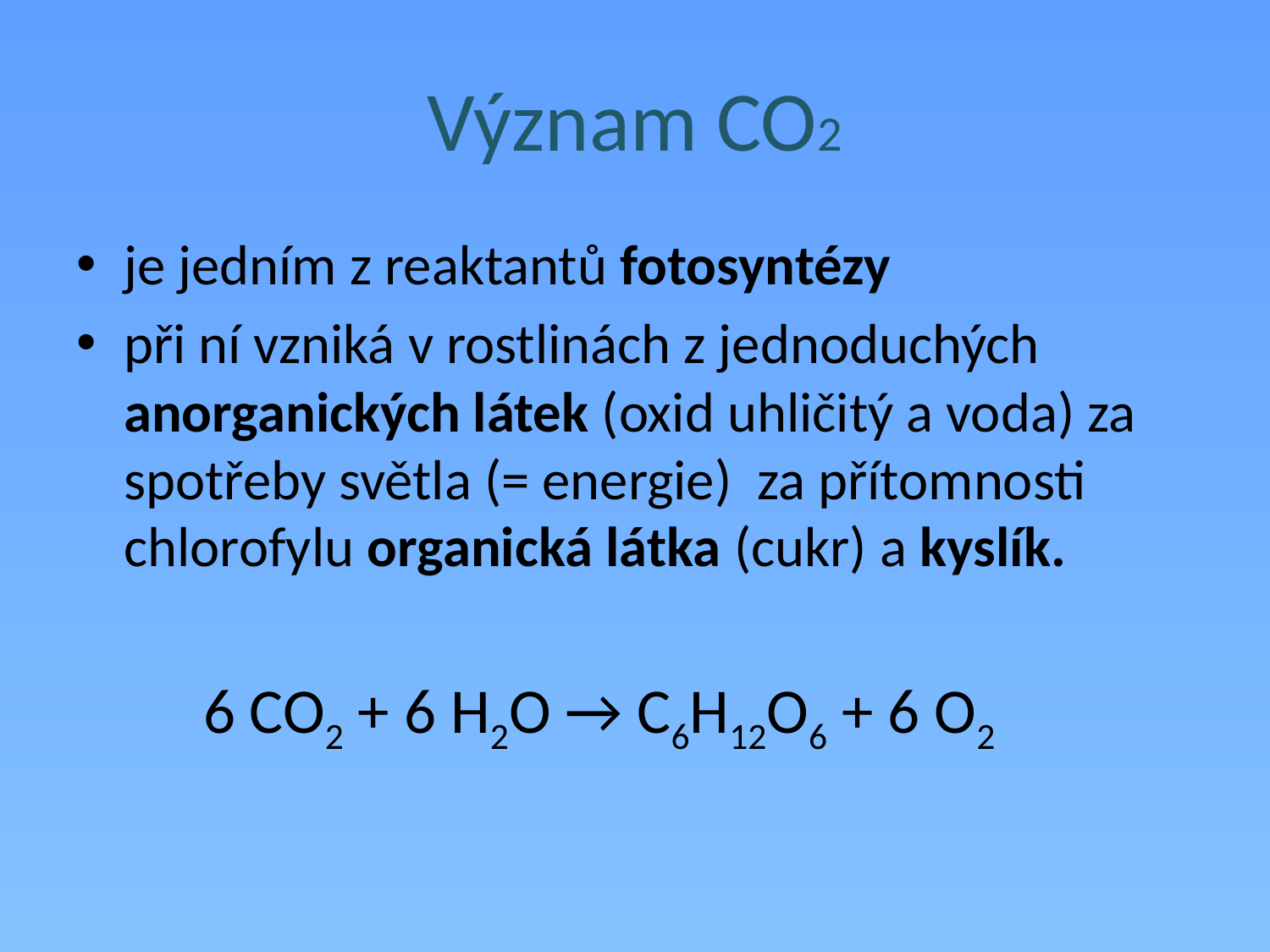

# Význam CO2
je jedním z reaktantů fotosyntézy
při ní vzniká v rostlinách z jednoduchých anorganických látek (oxid uhličitý a voda) za spotřeby světla (= energie)  za přítomnosti chlorofylu organická látka (cukr) a kyslík.

	6 CO2 + 6 H2O → C6H12O6 + 6 O2